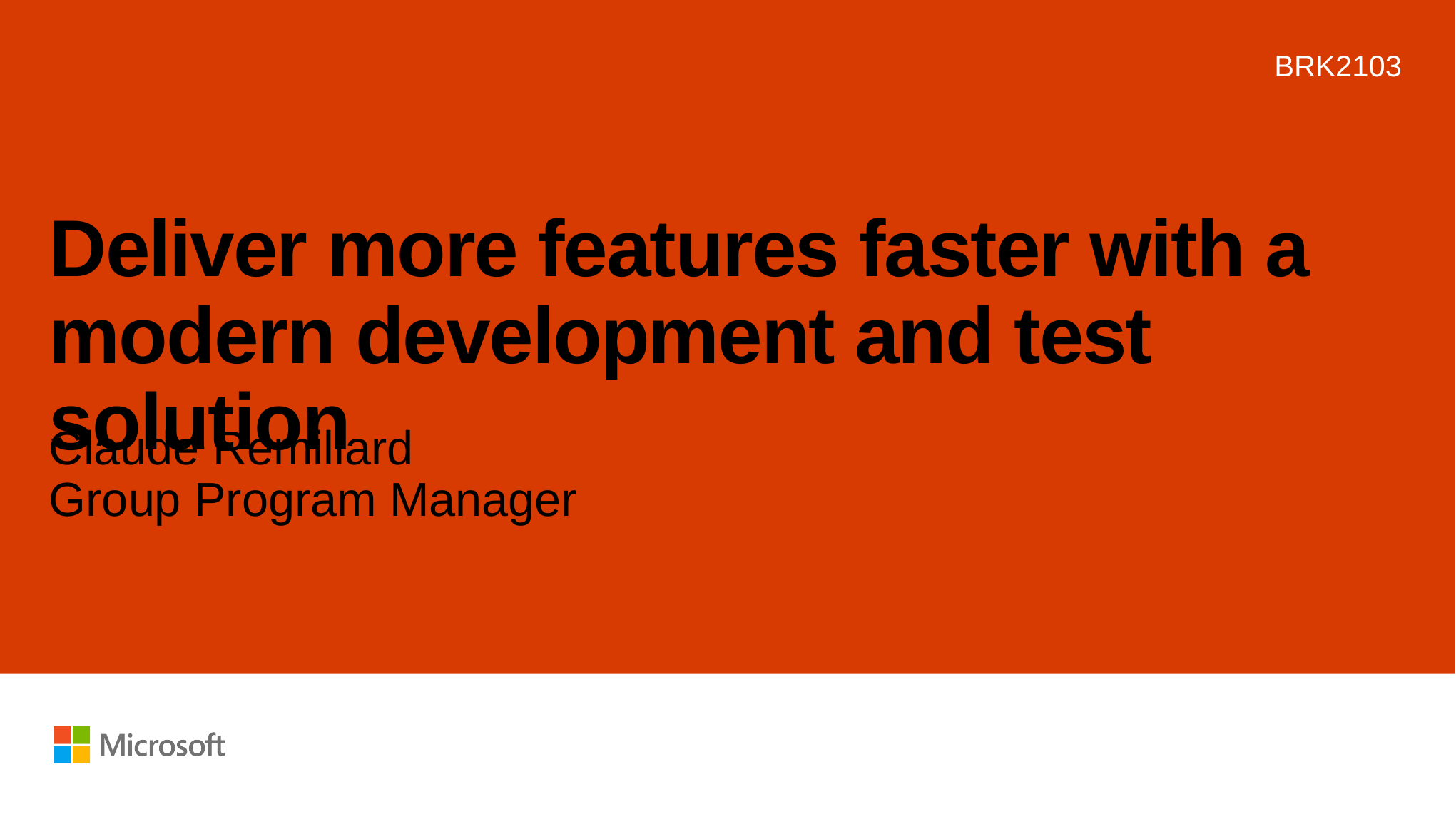

BRK2103
# Deliver more features faster with a modern development and test solution
Claude Remillard
Group Program Manager